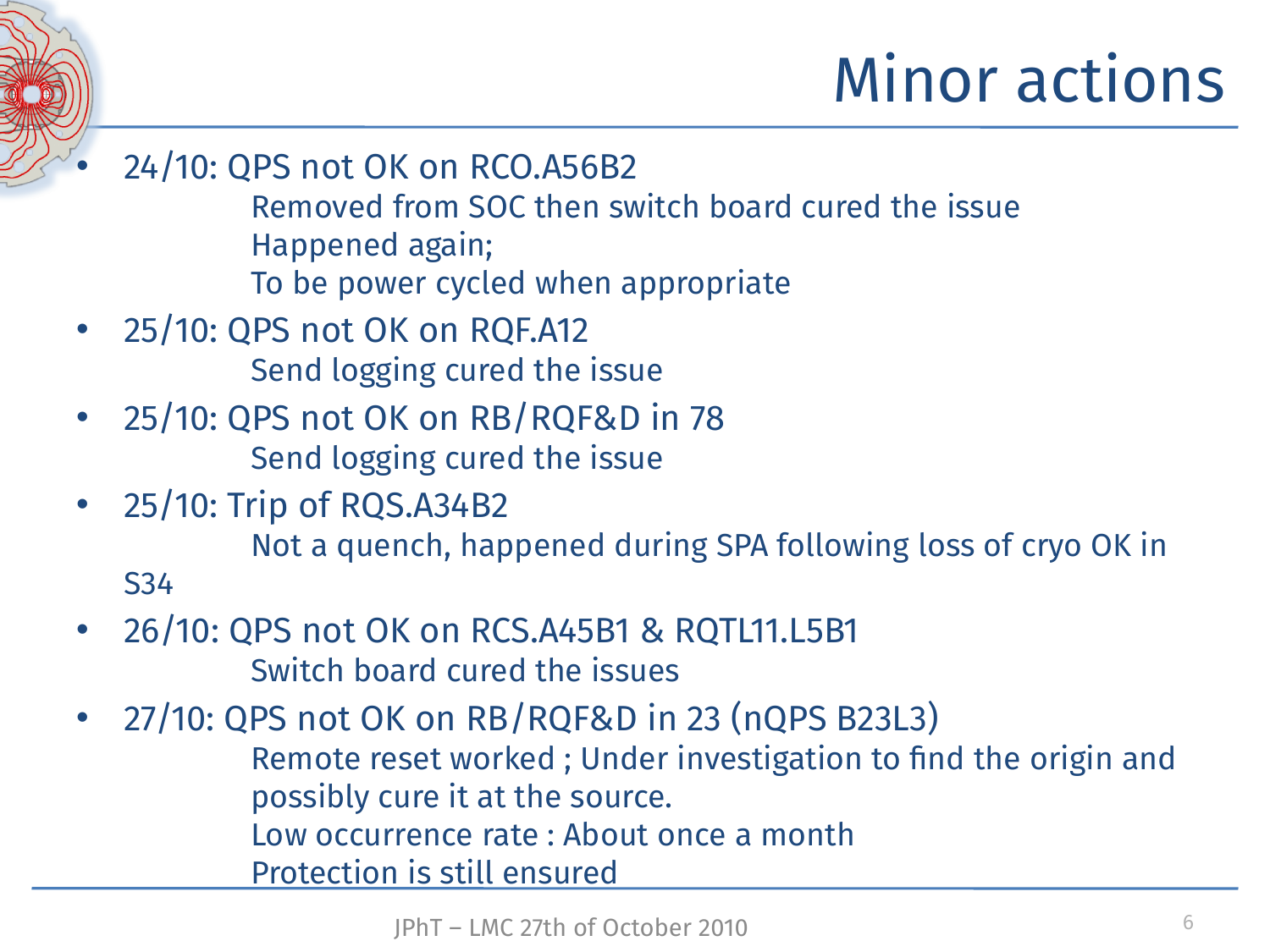

# Minor actions
24/10: QPS not OK on RCO.A56B2
	Removed from SOC then switch board cured the issue
	Happened again;
	To be power cycled when appropriate
25/10: QPS not OK on RQF.A12
	Send logging cured the issue
25/10: QPS not OK on RB/RQF&D in 78
	Send logging cured the issue
25/10: Trip of RQS.A34B2
	Not a quench, happened during SPA following loss of cryo OK in S34
26/10: QPS not OK on RCS.A45B1 & RQTL11.L5B1
	Switch board cured the issues
27/10: QPS not OK on RB/RQF&D in 23 (nQPS B23L3)
	Remote reset worked ; Under investigation to find the origin and
	possibly cure it at the source.
	Low occurrence rate : About once a month
	Protection is still ensured

JPhT – LMC 27th of October 2010
6